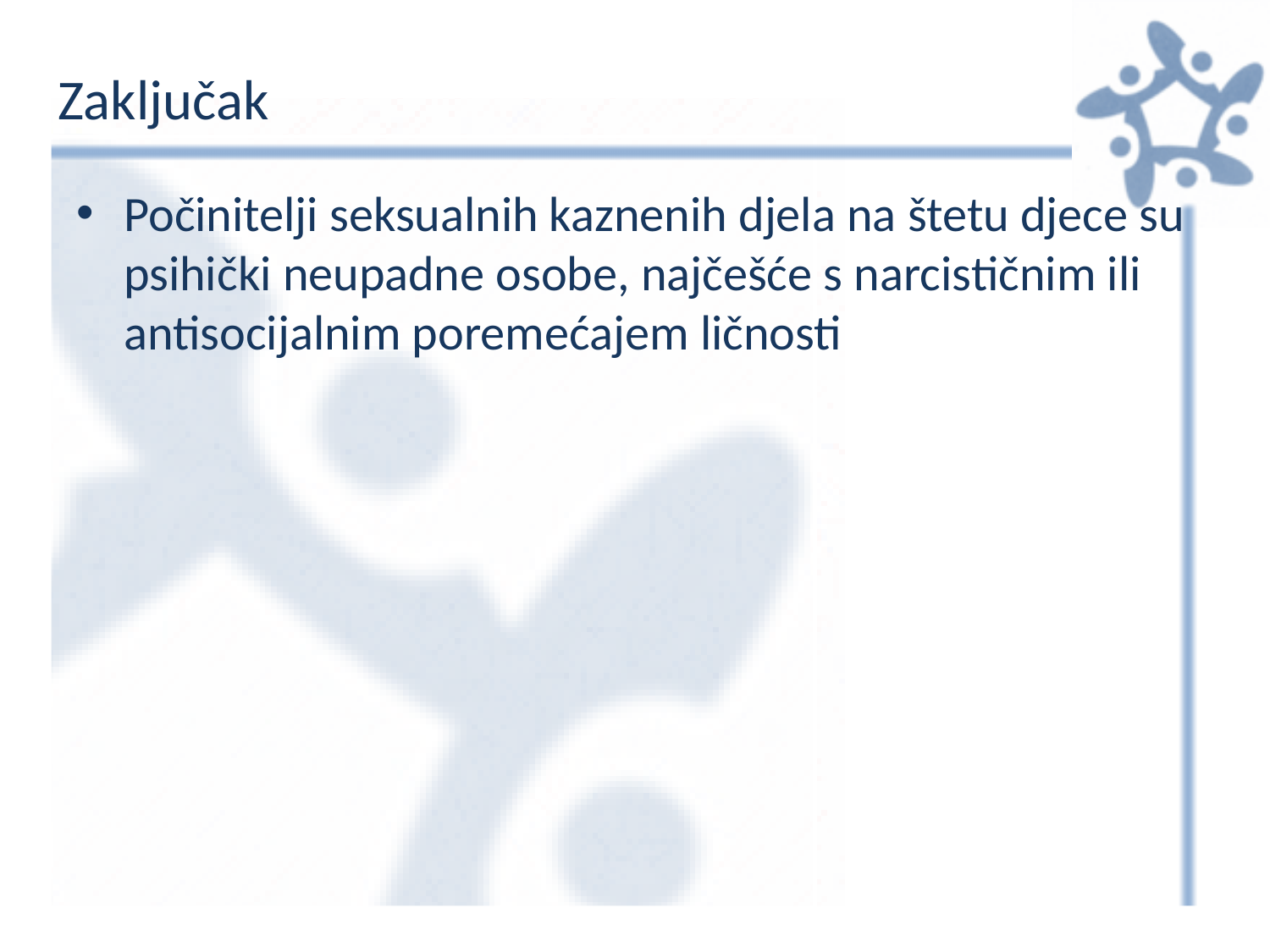

# Zaključak
Počinitelji seksualnih kaznenih djela na štetu djece su psihički neupadne osobe, najčešće s narcističnim ili antisocijalnim poremećajem ličnosti